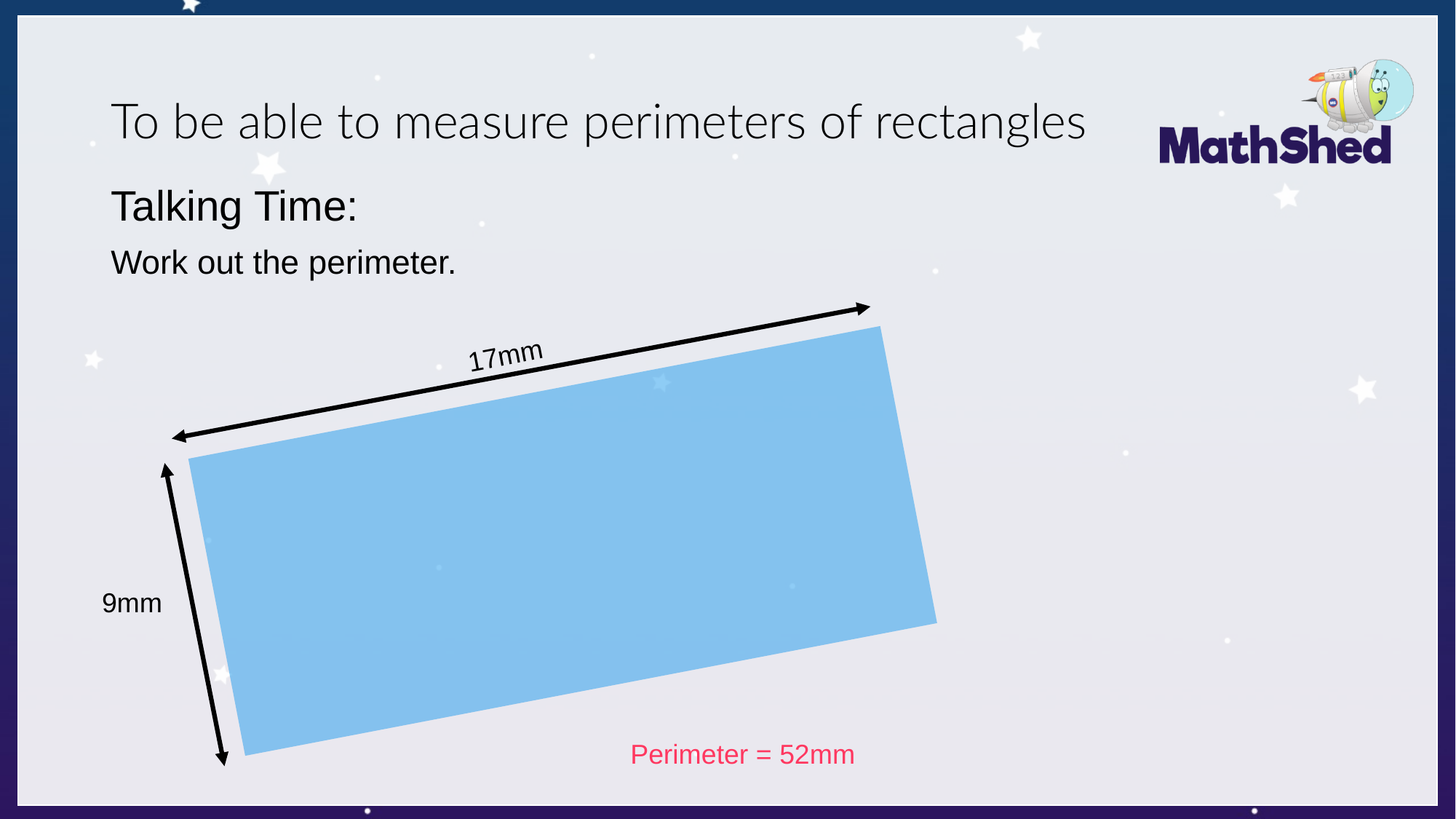

# To be able to measure perimeters of rectangles
Talking Time:
Work out the perimeter.

17mm

9mm
Perimeter = 52mm